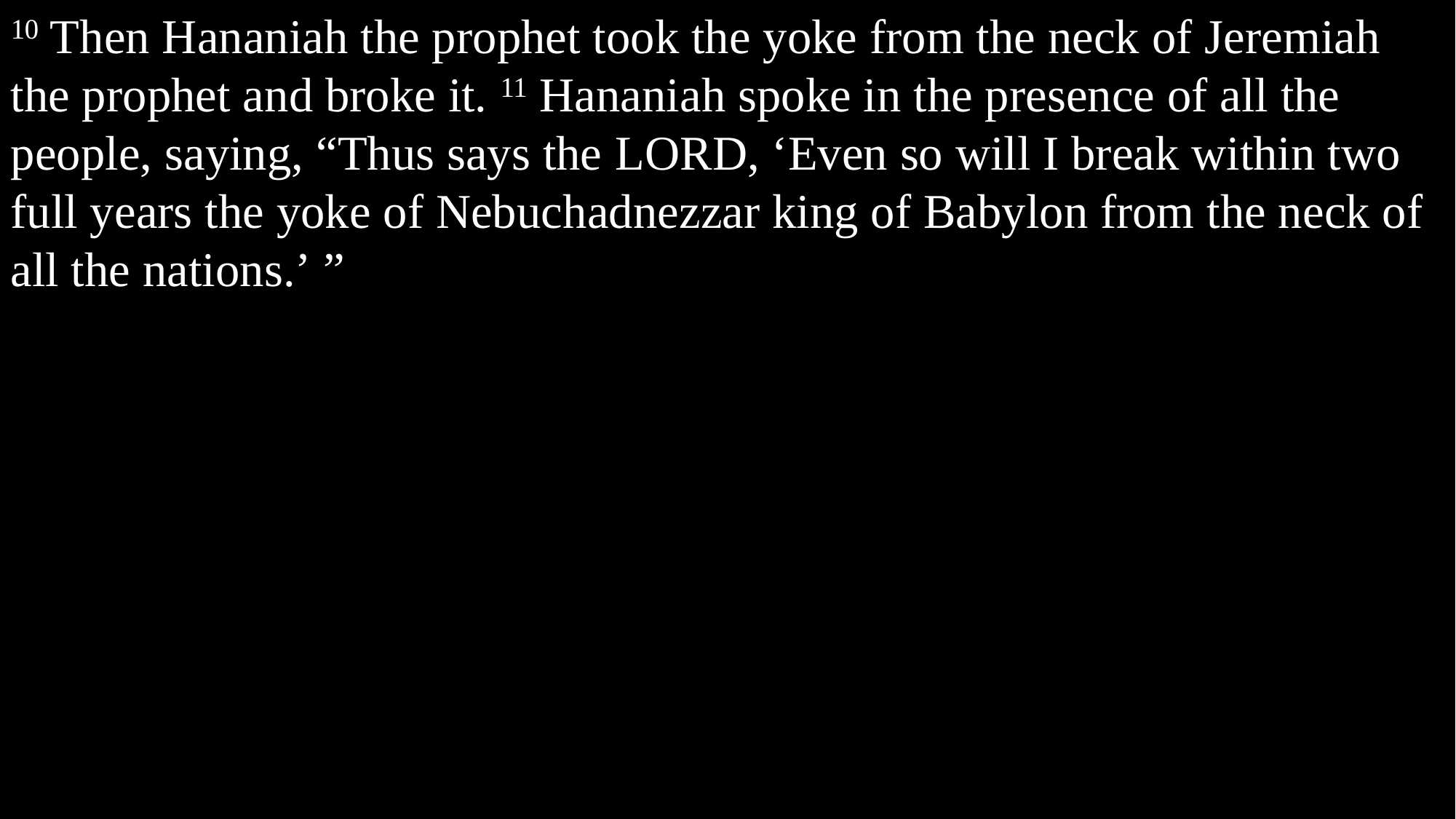

10 Then Hananiah the prophet took the yoke from the neck of Jeremiah the prophet and broke it. 11 Hananiah spoke in the presence of all the people, saying, “Thus says the Lord, ‘Even so will I break within two full years the yoke of Nebuchadnezzar king of Babylon from the neck of all the nations.’ ”